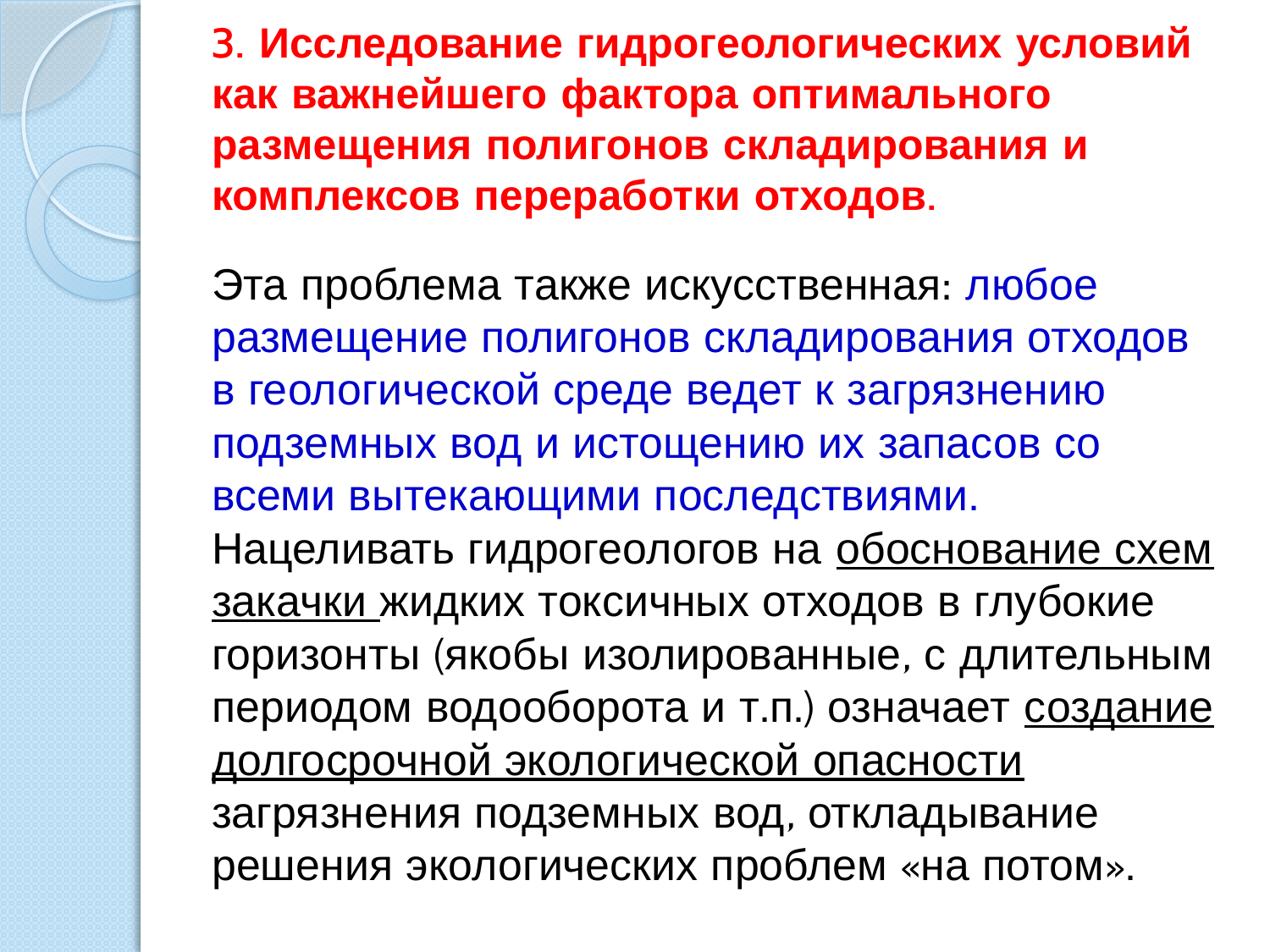

# 3. Исследование гидрогеологических условий как важнейшего фактора оптимального размещения полигонов складирования и комплексов переработки отходов.
Эта проблема также искусственная: любое размещение полигонов складирования отходов в геологической среде ведет к загрязнению подземных вод и истощению их запасов со всеми вытекающими последствиями. Нацеливать гидрогеологов на обоснование схем закачки жидких токсичных отходов в глубокие горизонты (якобы изолированные, с длительным периодом водооборота и т.п.) означает создание долгосрочной экологической опасности загрязнения подземных вод, откладывание решения экологических проблем «на потом».